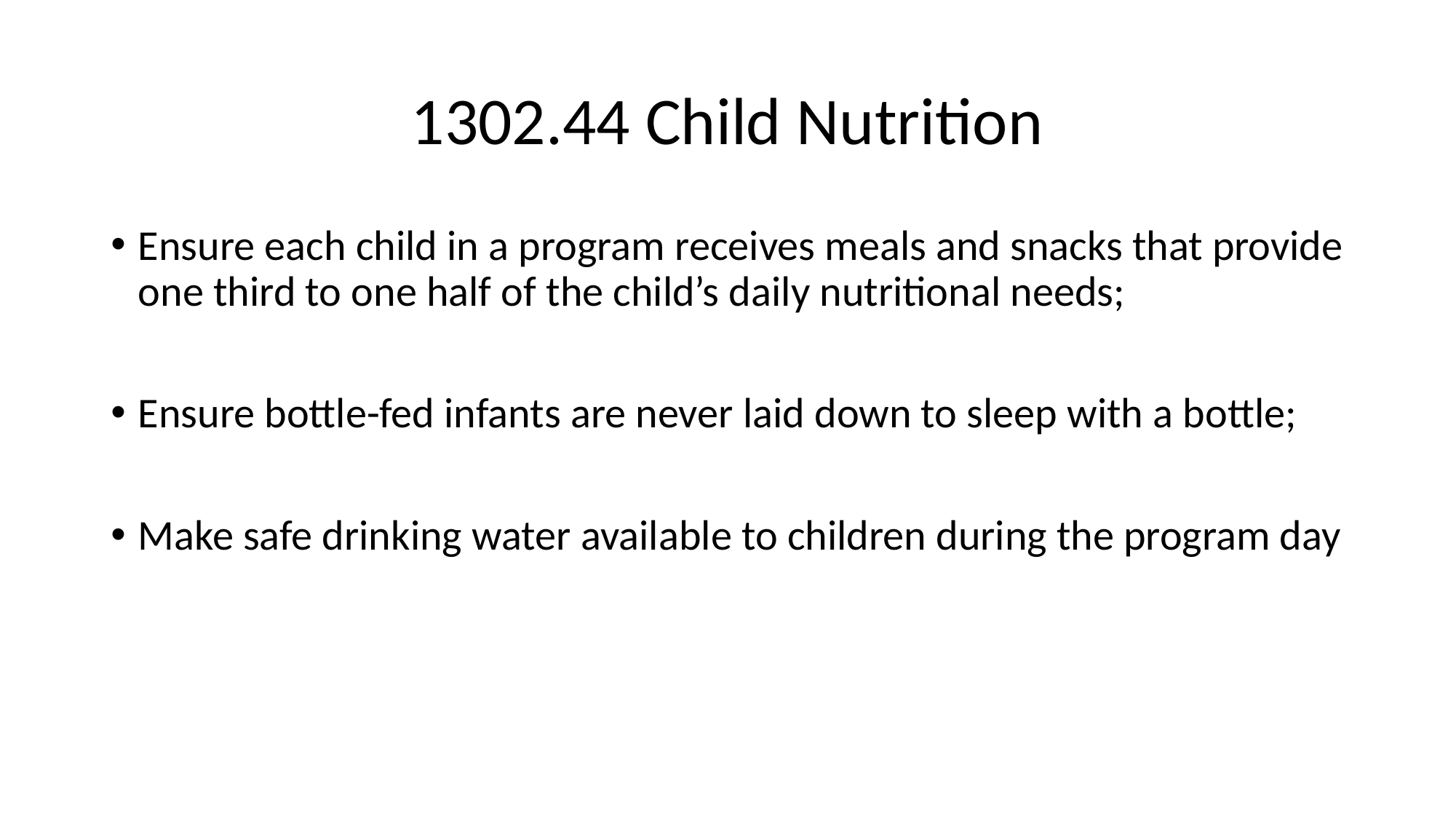

# 1302.44 Child Nutrition
Ensure each child in a program receives meals and snacks that provide one third to one half of the child’s daily nutritional needs;

Ensure bottle-fed infants are never laid down to sleep with a bottle;

Make safe drinking water available to children during the program day